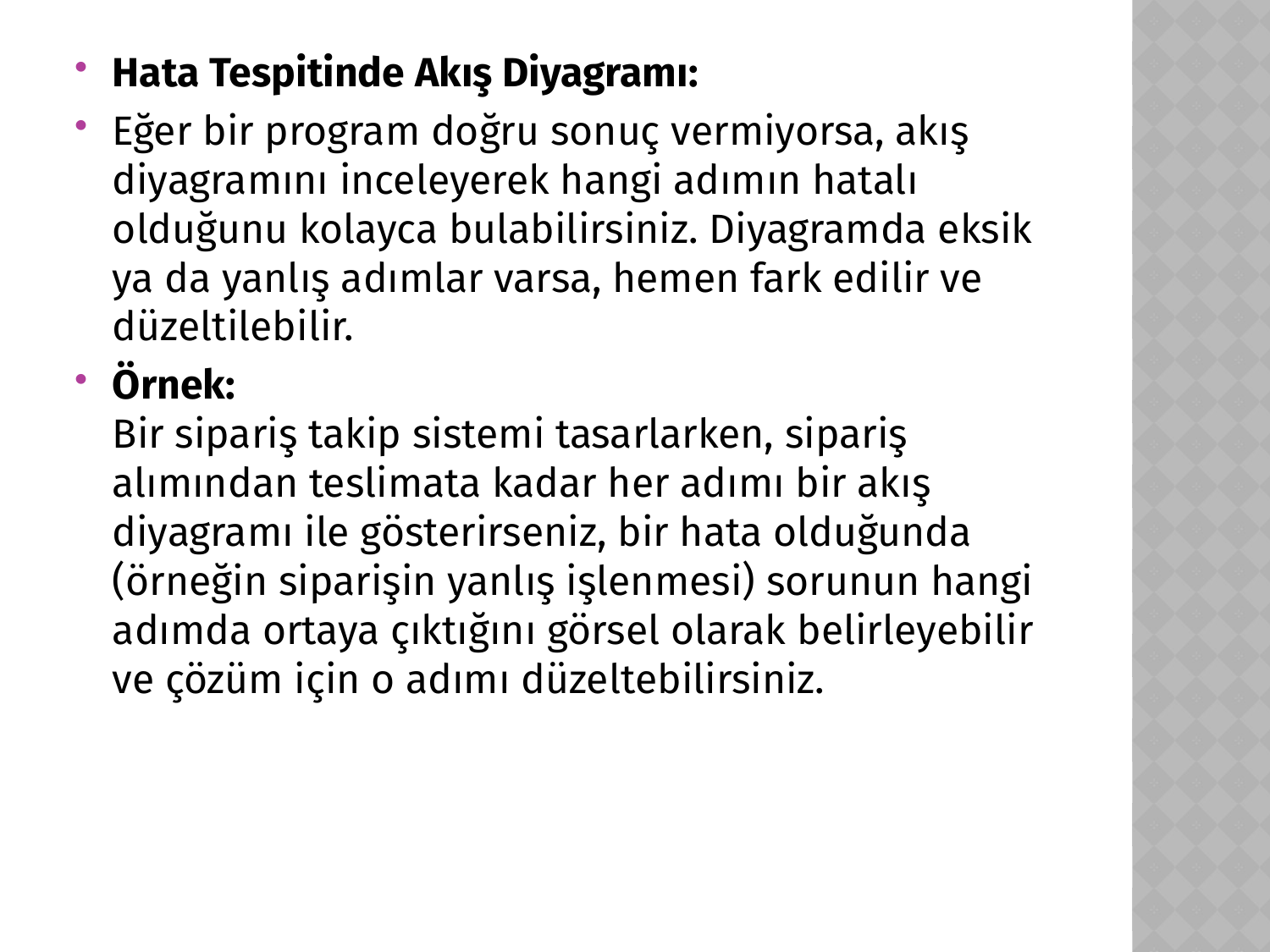

Hata Tespitinde Akış Diyagramı:
Eğer bir program doğru sonuç vermiyorsa, akış diyagramını inceleyerek hangi adımın hatalı olduğunu kolayca bulabilirsiniz. Diyagramda eksik ya da yanlış adımlar varsa, hemen fark edilir ve düzeltilebilir.
Örnek:
Bir sipariş takip sistemi tasarlarken, sipariş alımından teslimata kadar her adımı bir akış diyagramı ile gösterirseniz, bir hata olduğunda (örneğin siparişin yanlış işlenmesi) sorunun hangi adımda ortaya çıktığını görsel olarak belirleyebilir ve çözüm için o adımı düzeltebilirsiniz.